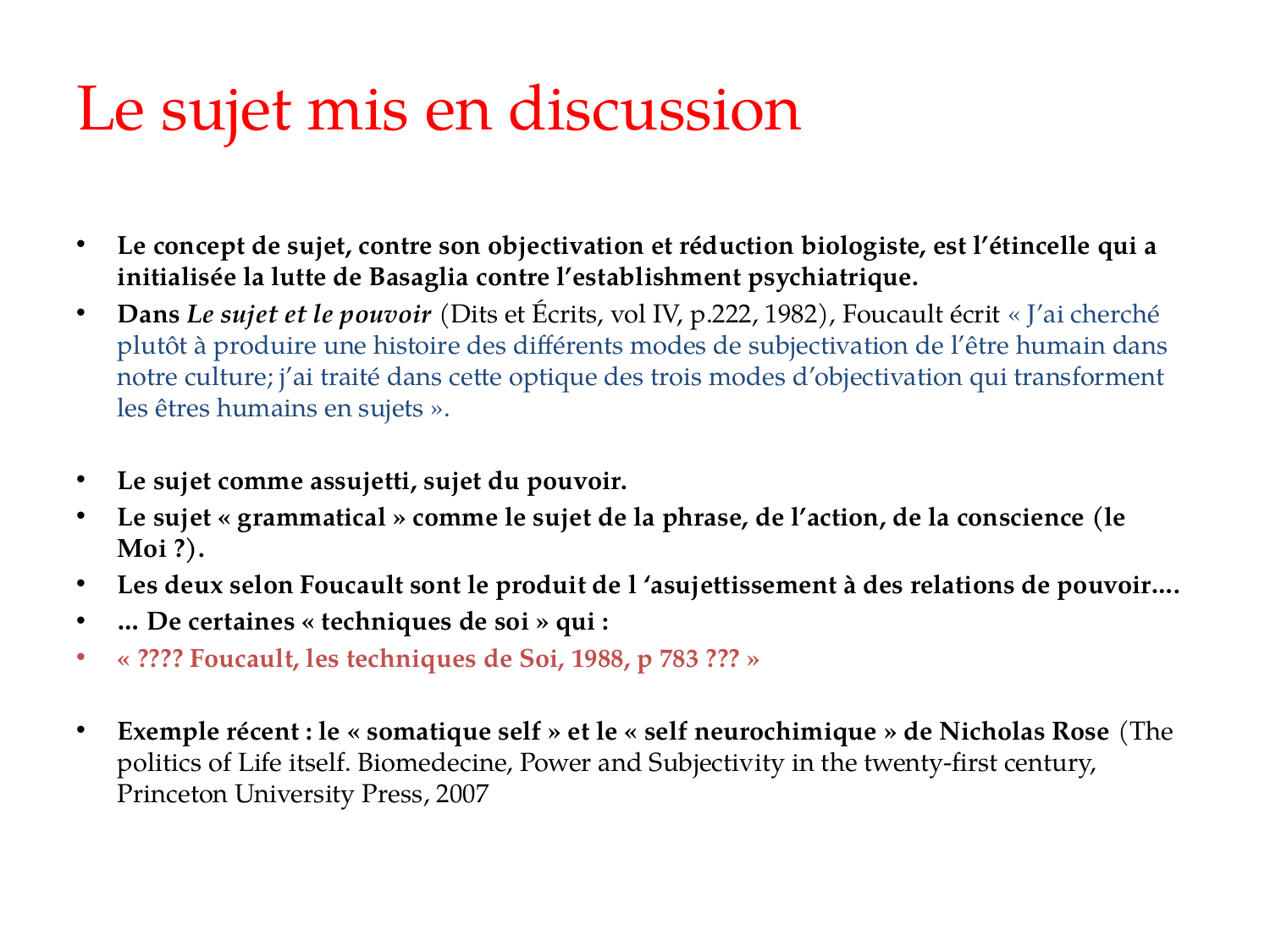

# Le sujet mis en discussion
Le concept de sujet, contre son objectivation et réduction biologiste, est l’étincelle qui a initialisée la lutte de Basaglia contre l’establishment psychiatrique.
Dans Le sujet et le pouvoir (Dits et Écrits, vol IV, p.222, 1982), Foucault écrit « J’ai cherché plutôt à produire une histoire des différents modes de subjectivation de l’être humain dans notre culture; j’ai traité dans cette optique des trois modes d’objectivation qui transforment les êtres humains en sujets ».

Le sujet comme assujetti, sujet du pouvoir.
Le sujet « grammatical » comme le sujet de la phrase, de l’action, de la conscience (le Moi ?).
Les deux selon Foucault sont le produit de l ‘asujettissement à des relations de pouvoir….
… De certaines « techniques de soi » qui :
« ???? Foucault, les techniques de Soi, 1988, p 783 ??? »

Exemple récent : le « somatique self » et le « self neurochimique » de Nicholas Rose (The politics of Life itself. Biomedecine, Power and Subjectivity in the twenty-first century, Princeton University Press, 2007